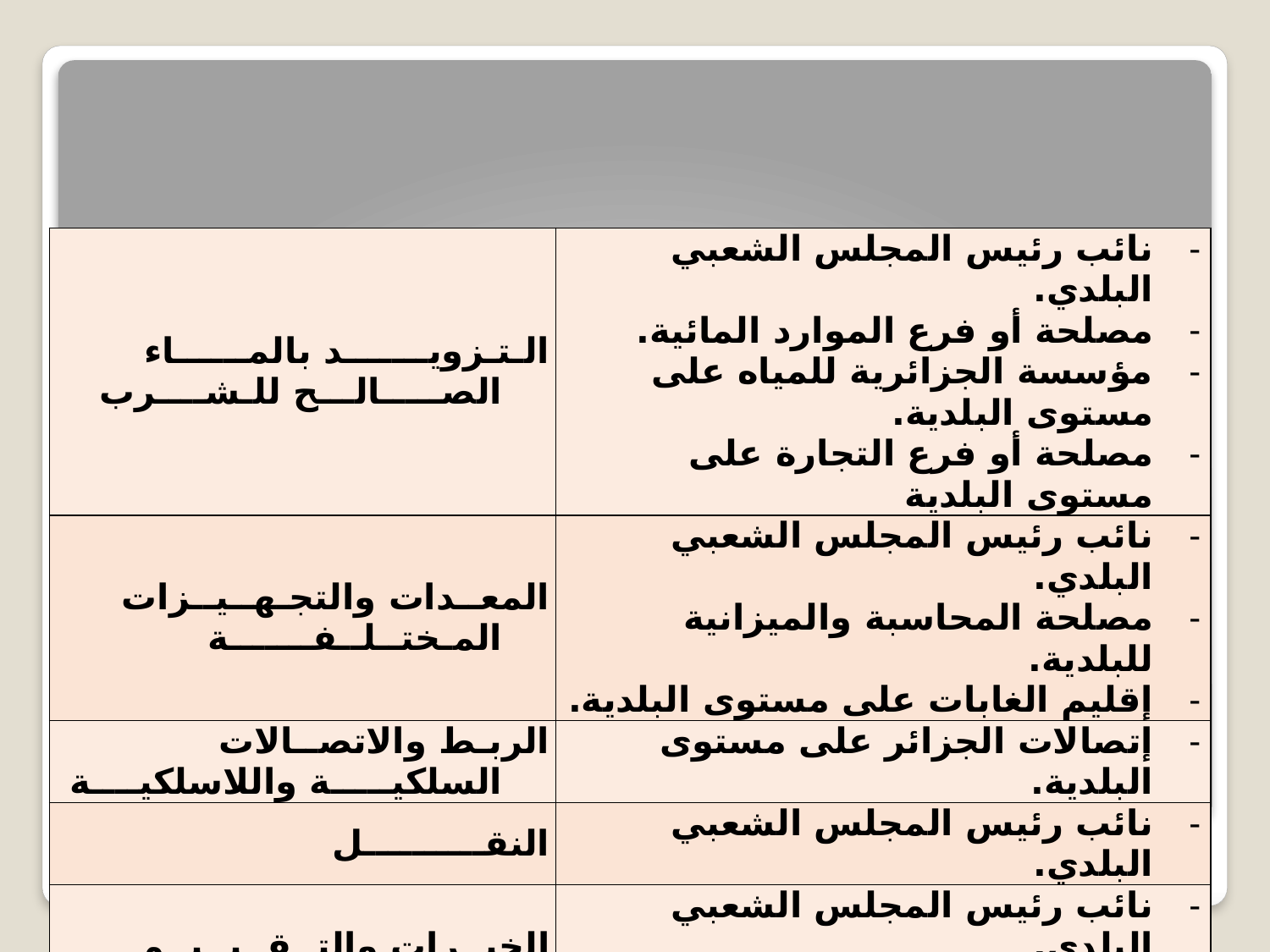

| الـتـزويـــــــد بالمــــــاء الصـــــالـــح للـشــــرب | نائب رئيس المجلس الشعبي البلدي. مصلحة أو فرع الموارد المائية. مؤسسة الجزائرية للمياه على مستوى البلدية. مصلحة أو فرع التجارة على مستوى البلدية |
| --- | --- |
| المعــدات والتجـهــيــزات المـختــلــفـــــــة | نائب رئيس المجلس الشعبي البلدي. مصلحة المحاسبة والميزانية للبلدية. إقليم الغابات على مستوى البلدية. |
| الربـط والاتصــالات السلكيـــــة واللاسلكيــــة | إتصالات الجزائر على مستوى البلدية. |
| النقــــــــــل | نائب رئيس المجلس الشعبي البلدي. |
| الخبــرات والتــقــيــيــم والحــصيـــلـــــــة | نائب رئيس المجلس الشعبي البلدي. مصلحة التنظيم والشؤون العامة والإحصاء للبلدية. |
#